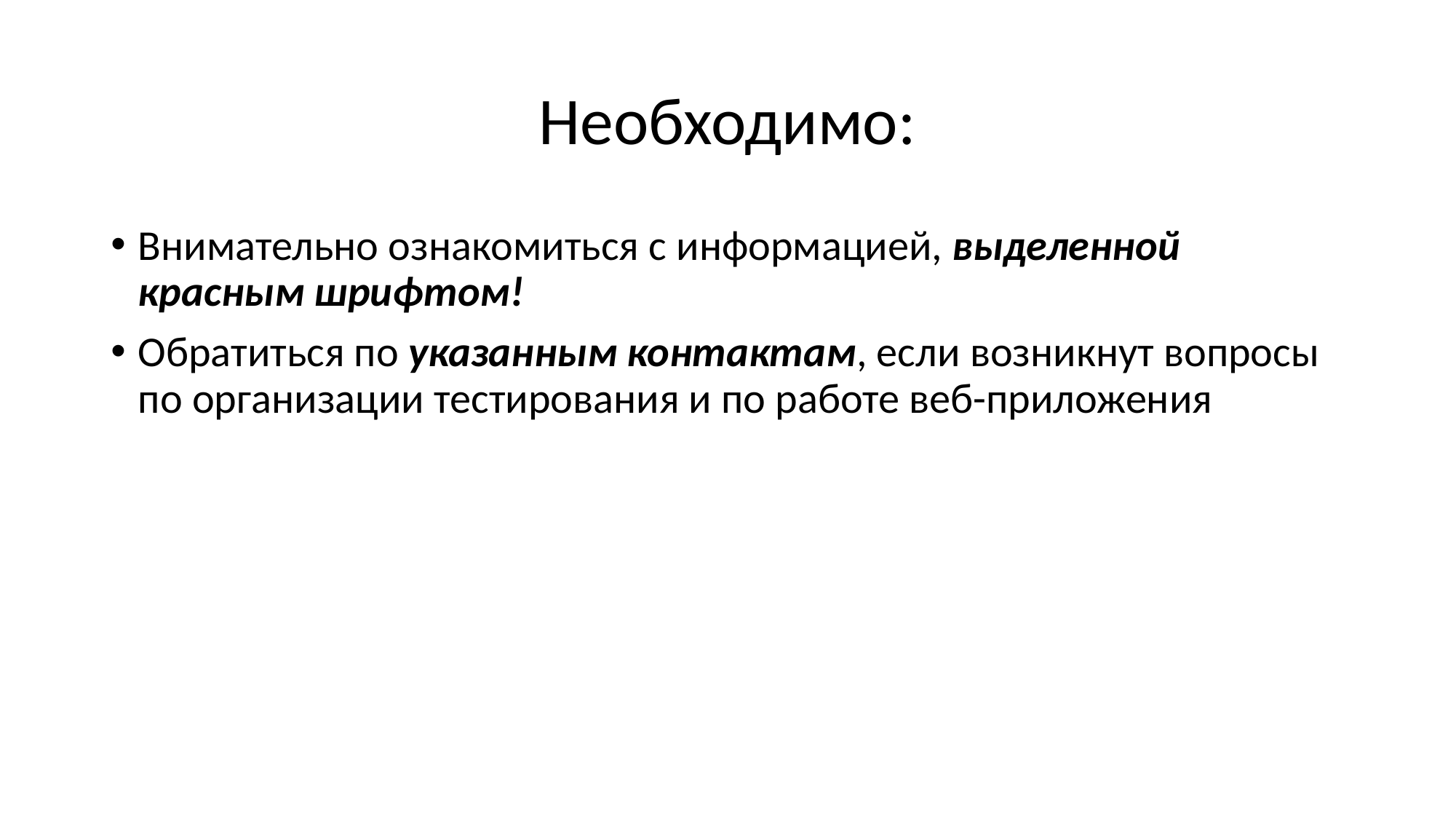

# Необходимо:
Внимательно ознакомиться с информацией, выделенной красным шрифтом!
Обратиться по указанным контактам, если возникнут вопросы по организации тестирования и по работе веб-приложения